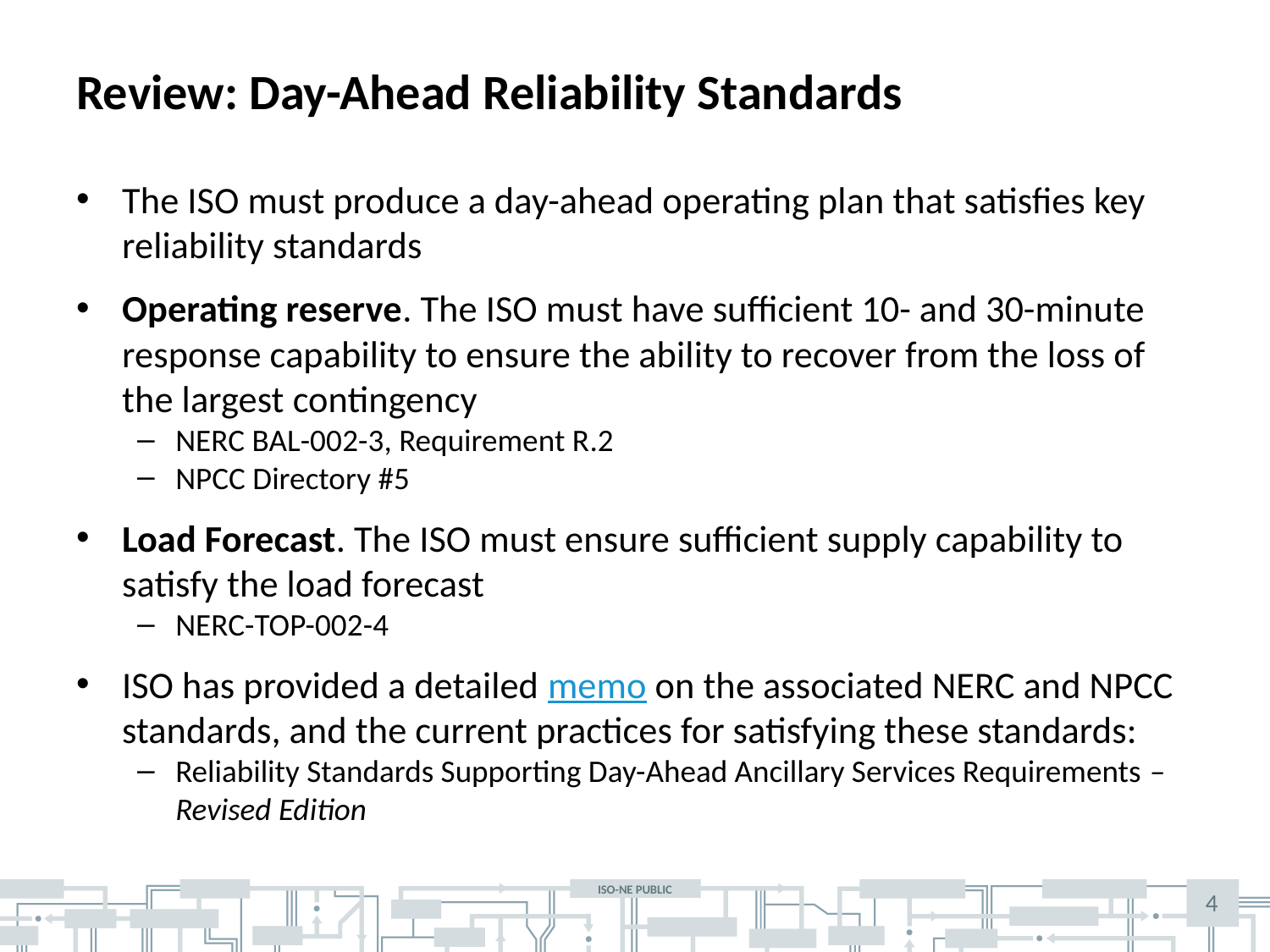

# Review: Day-Ahead Reliability Standards
The ISO must produce a day-ahead operating plan that satisfies key reliability standards
Operating reserve. The ISO must have sufficient 10- and 30-minute response capability to ensure the ability to recover from the loss of the largest contingency
NERC BAL-002-3, Requirement R.2
NPCC Directory #5
Load Forecast. The ISO must ensure sufficient supply capability to satisfy the load forecast
NERC-TOP-002-4
ISO has provided a detailed memo on the associated NERC and NPCC standards, and the current practices for satisfying these standards:
Reliability Standards Supporting Day-Ahead Ancillary Services Requirements – Revised Edition
4